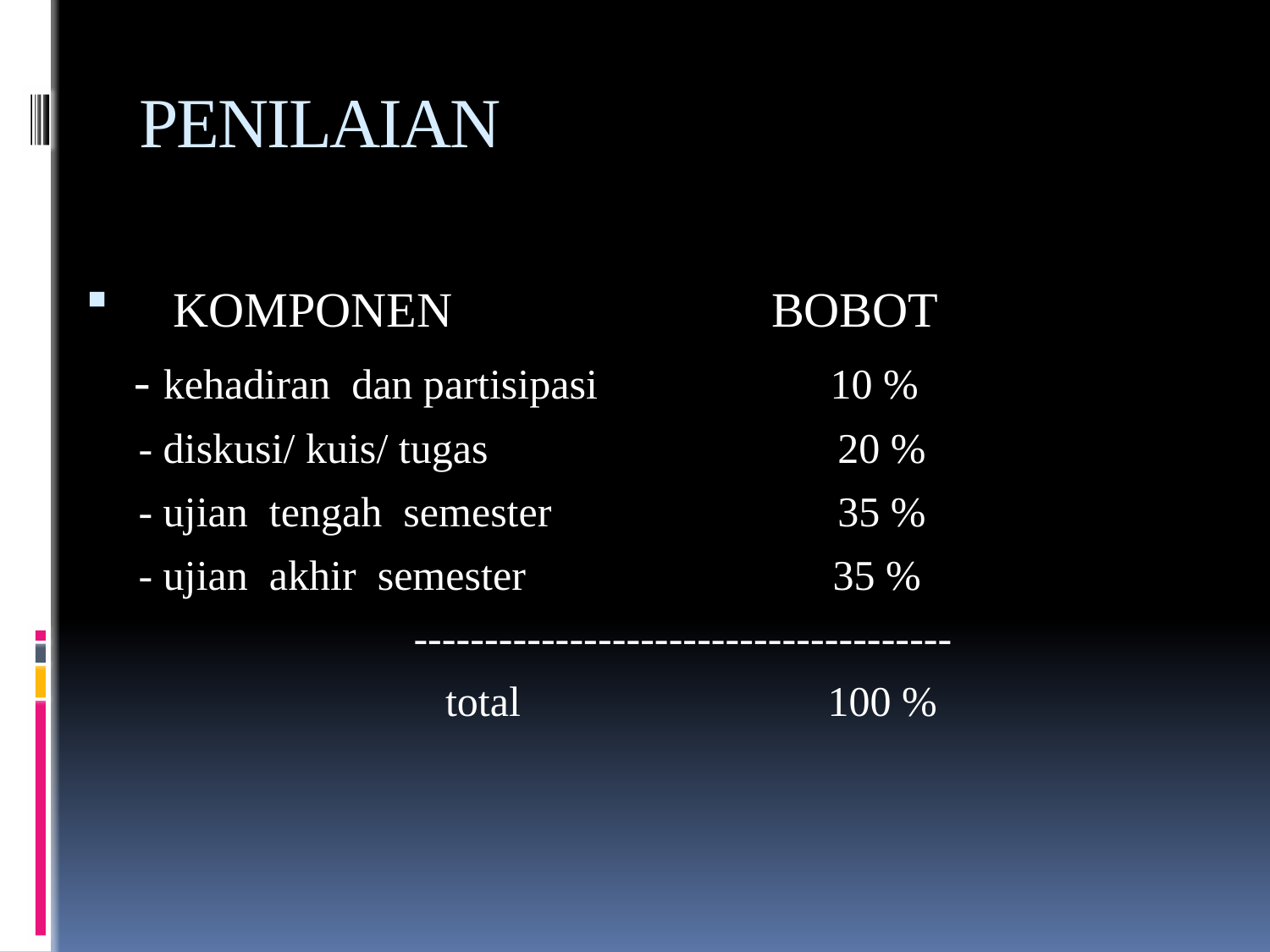

# PENILAIAN
   KOMPONEN                          BOBOT
    - kehadiran  dan partisipasi                      10 %
     - diskusi/ kuis/ tugas                                 20 %
     - ujian  tengah  semester                           35 %
     - ujian  akhir  semester                             35 %
                               --------------------------------------
                                  total                             100 %